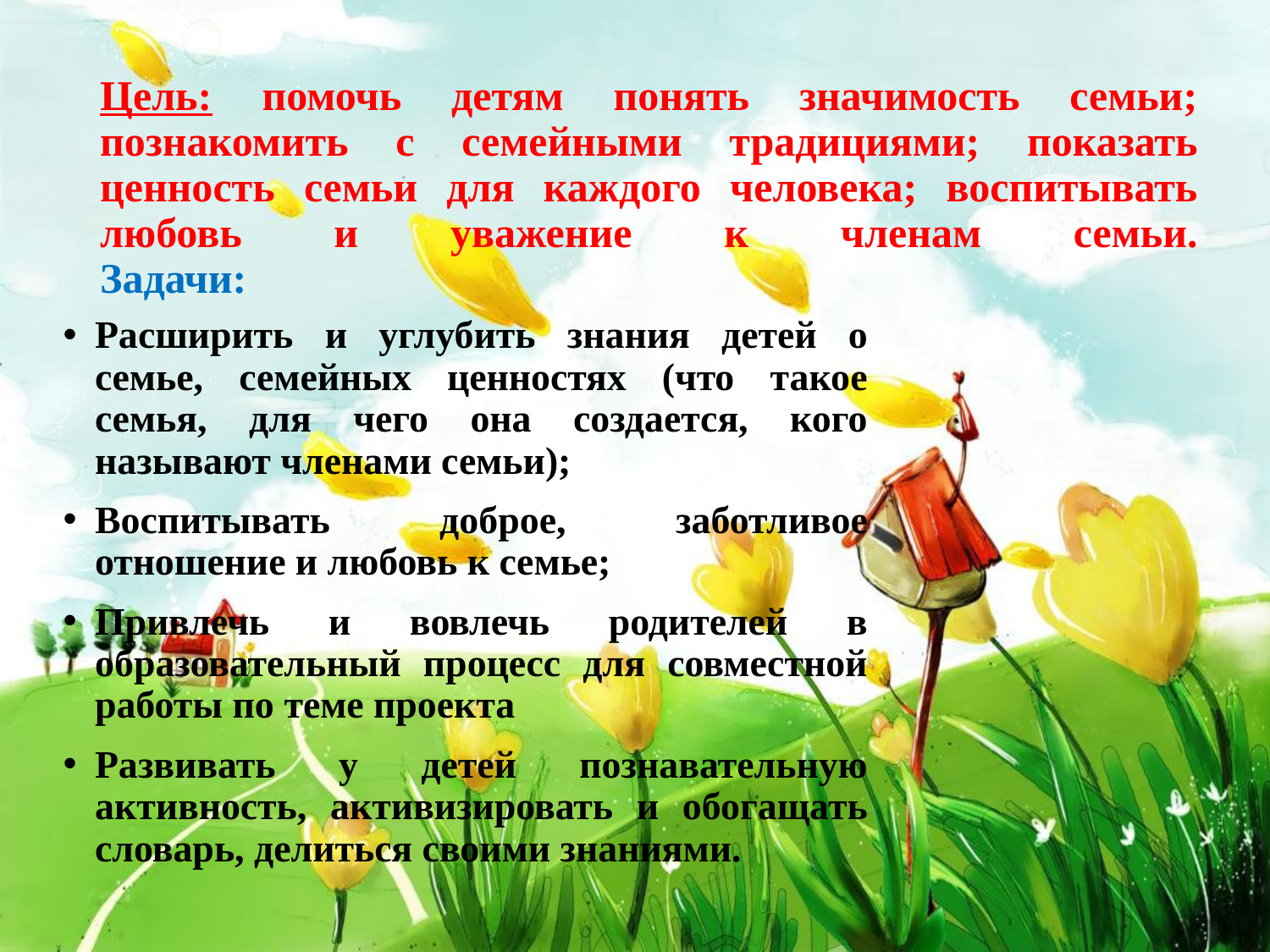

# Цель: помочь детям понять значимость семьи; познакомить с семейными традициями; показать ценность семьи для каждого человека; воспитывать любовь и уважение к членам семьи. Задачи:
Расширить и углубить знания детей о семье, семейных ценностях (что такое семья, для чего она создается, кого называют членами семьи);
Воспитывать доброе, заботливое отношение и любовь к семье;
Привлечь и вовлечь родителей в образовательный процесс для совместной работы по теме проекта
Развивать у детей познавательную активность, активизировать и обогащать словарь, делиться своими знаниями.